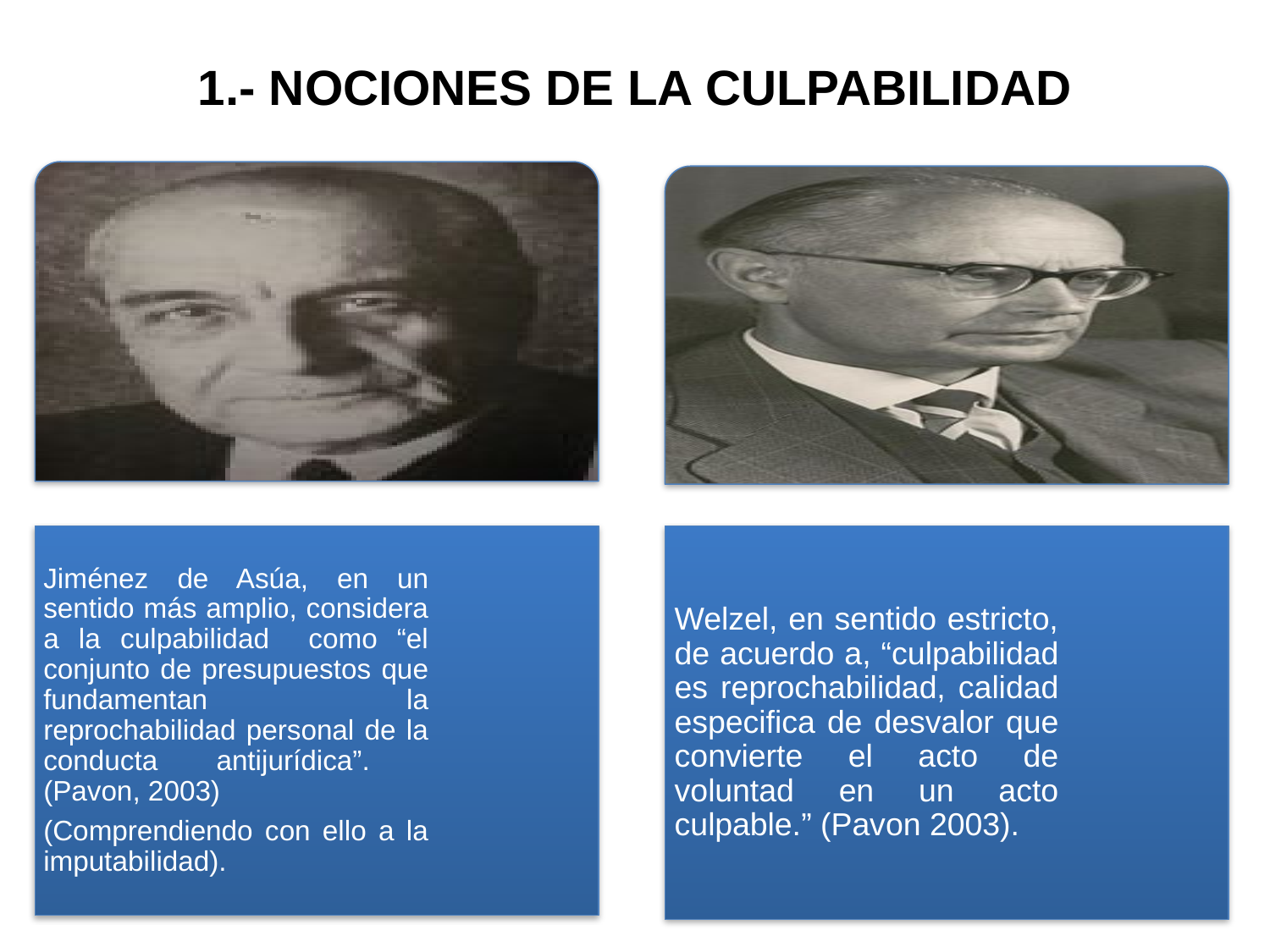

Jiménez de Asúa, en un sentido más amplio, considera a la culpabilidad  como “el conjunto de presupuestos que fundamentan la reprochabilidad personal de la conducta antijurídica”.  (Pavon, 2003)
(Comprendiendo con ello a la imputabilidad).
Welzel, en sentido estricto, de acuerdo a, “culpabilidad es reprochabilidad, calidad especifica de desvalor que convierte el acto de voluntad en un acto culpable.” (Pavon 2003).
# 1.- NOCIONES DE LA CULPABILIDAD